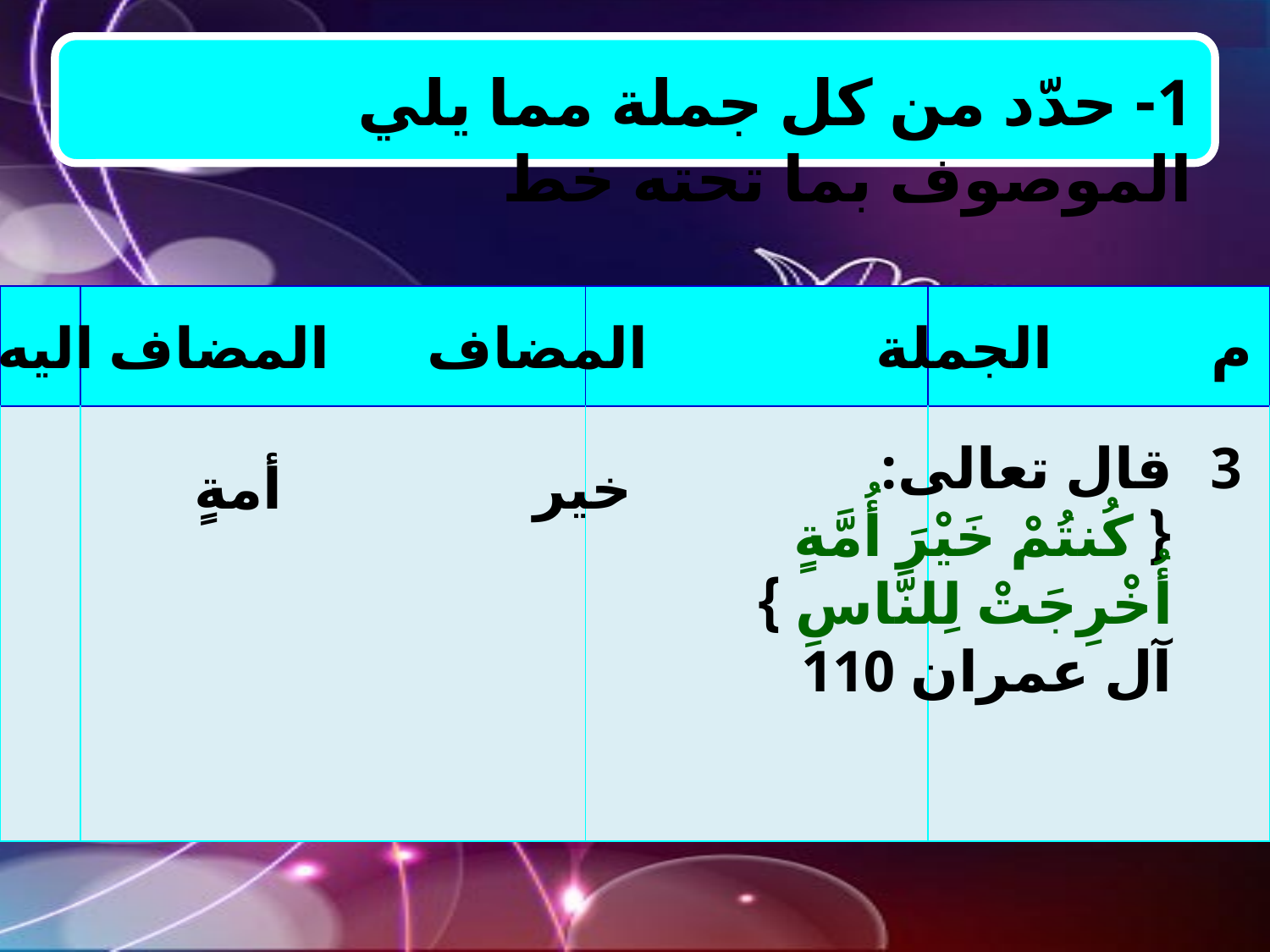

1- حدّد من كل جملة مما يلي الموصوف بما تحته خط
|  |  |  |  |
| --- | --- | --- | --- |
|  |  |  |  |
المضاف اليه
المضاف
الجملة
م
قال تعالى: { كُنتُمْ خَيْرَ أُمَّةٍ أُخْرِجَتْ لِلنَّاسِ } آل عمران 110
3
أمةٍ
خير